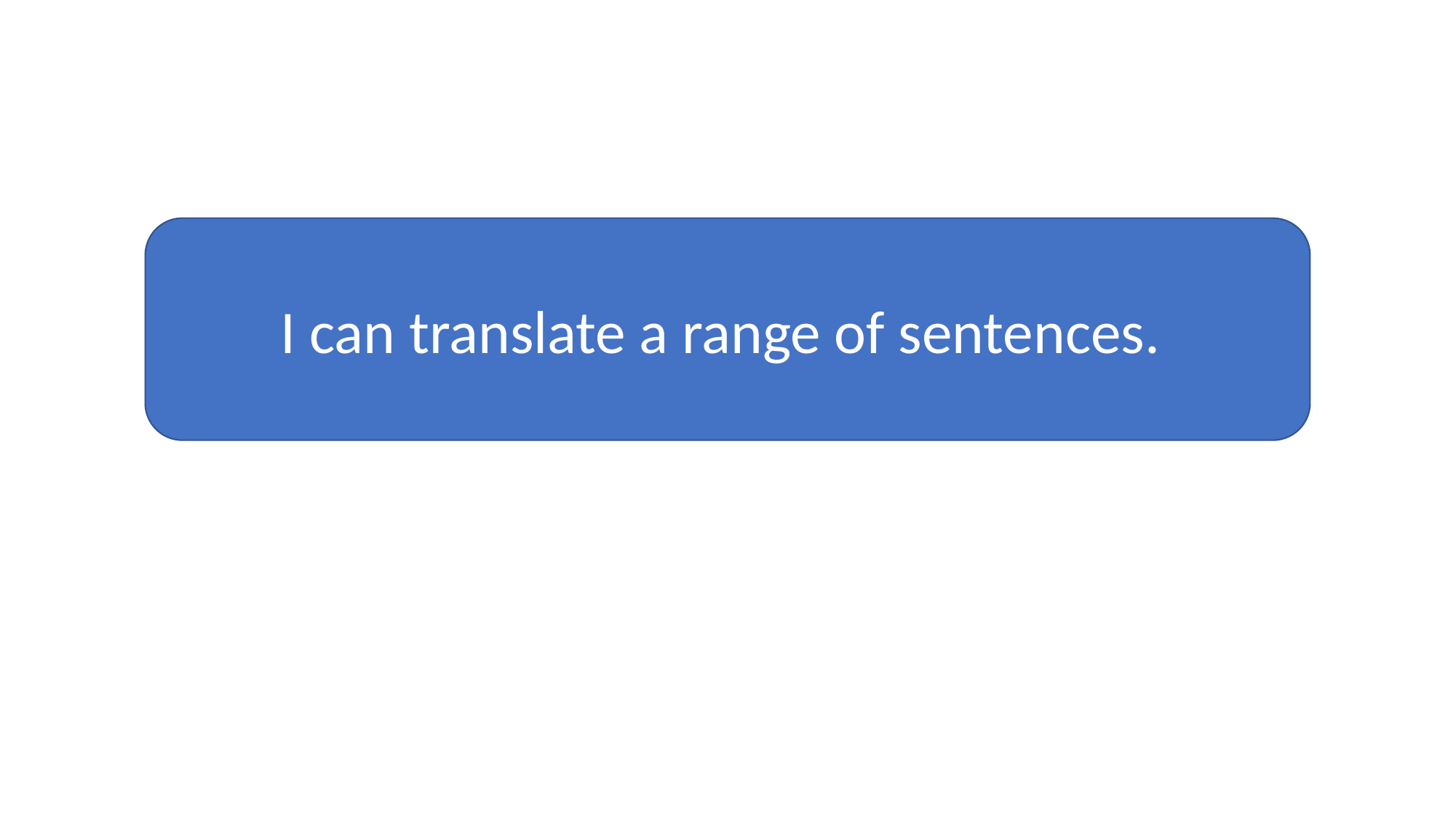

#

I can translate a range of sentences.